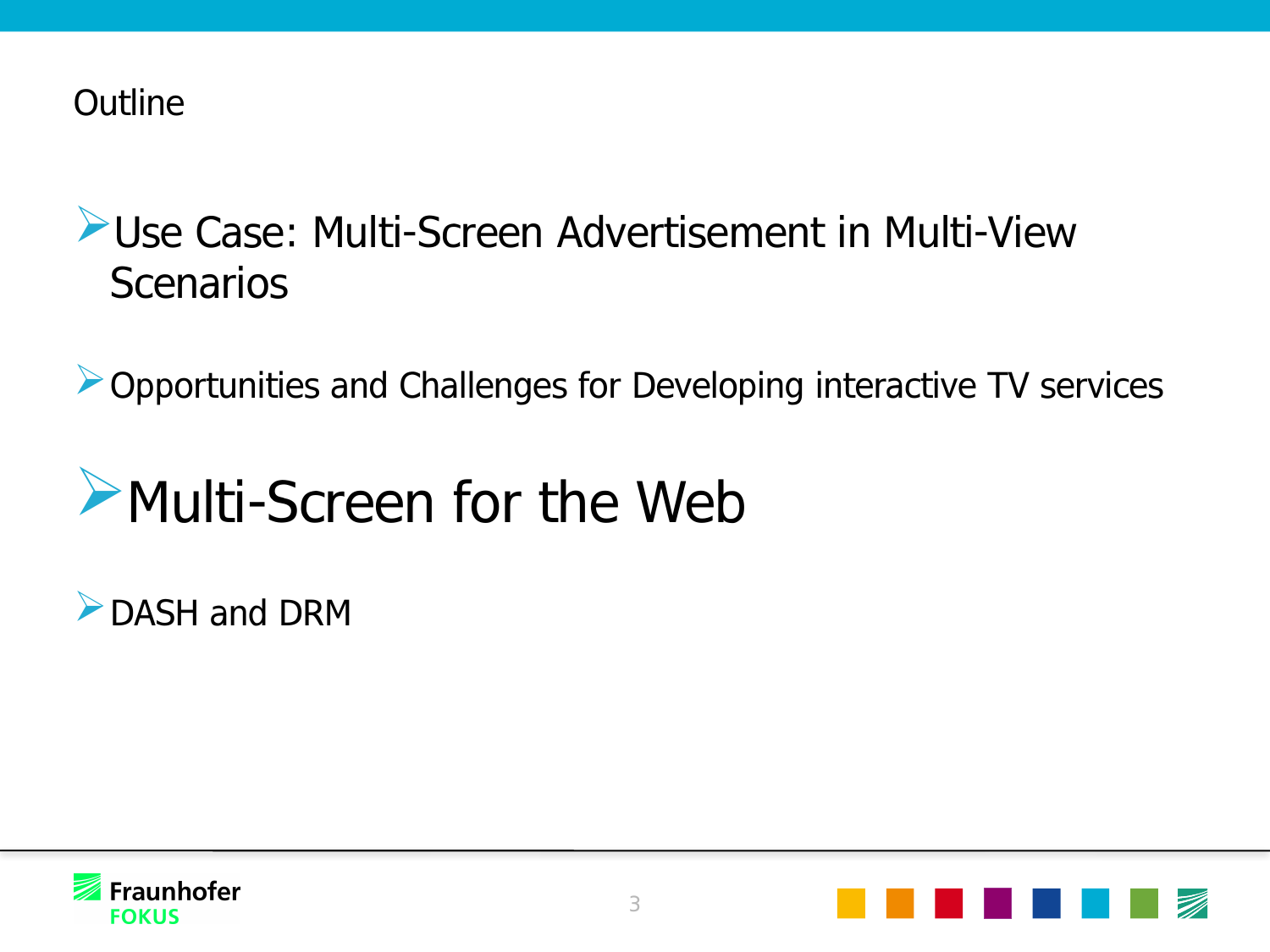

# Outline
Use Case: Multi-Screen Advertisement in Multi-View Scenarios

Opportunities and Challenges for Developing interactive TV services

Multi-Screen for the Web

DASH and DRM
3